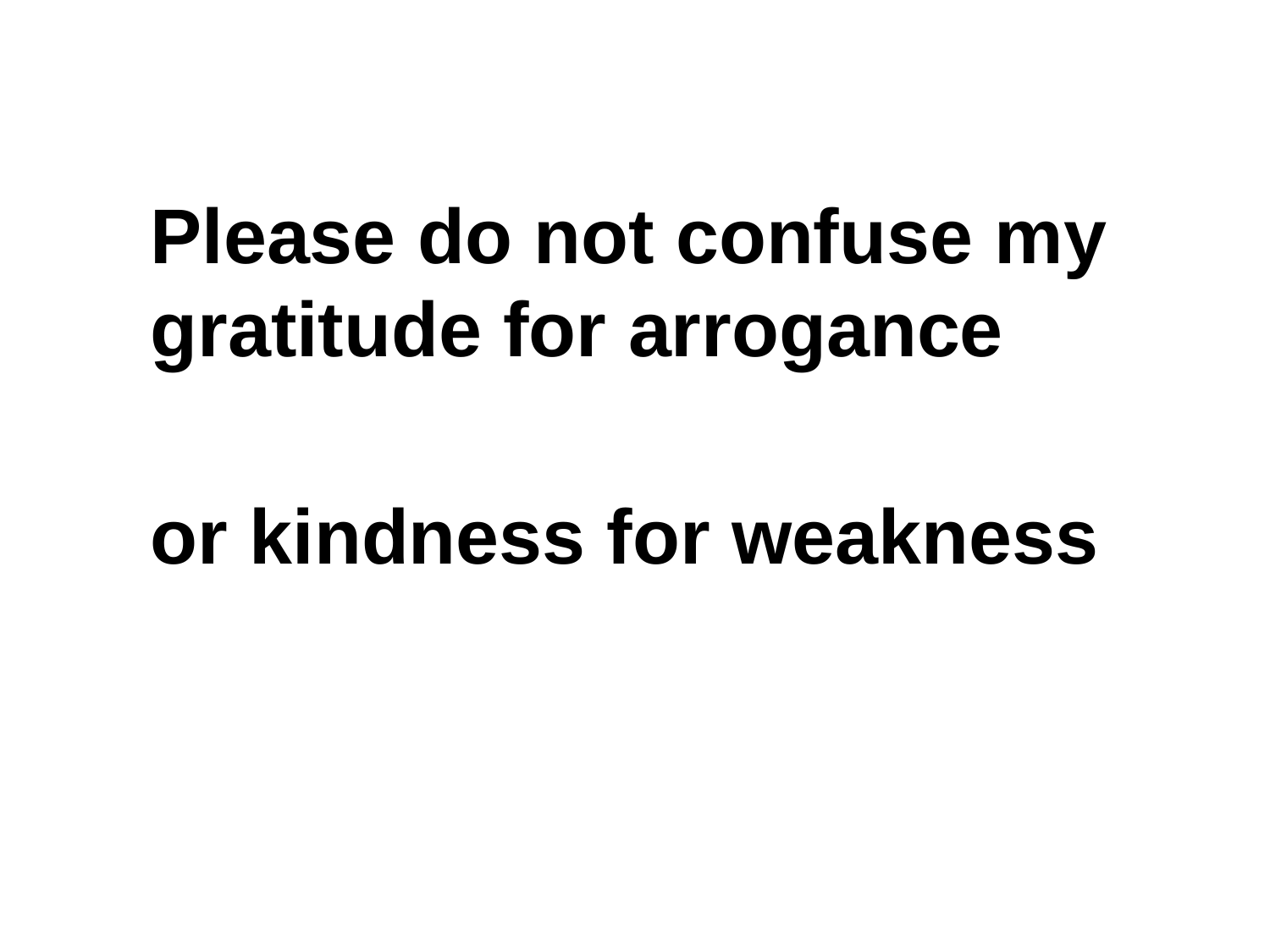

Please do not confuse my gratitude for arrogance

or kindness for weakness